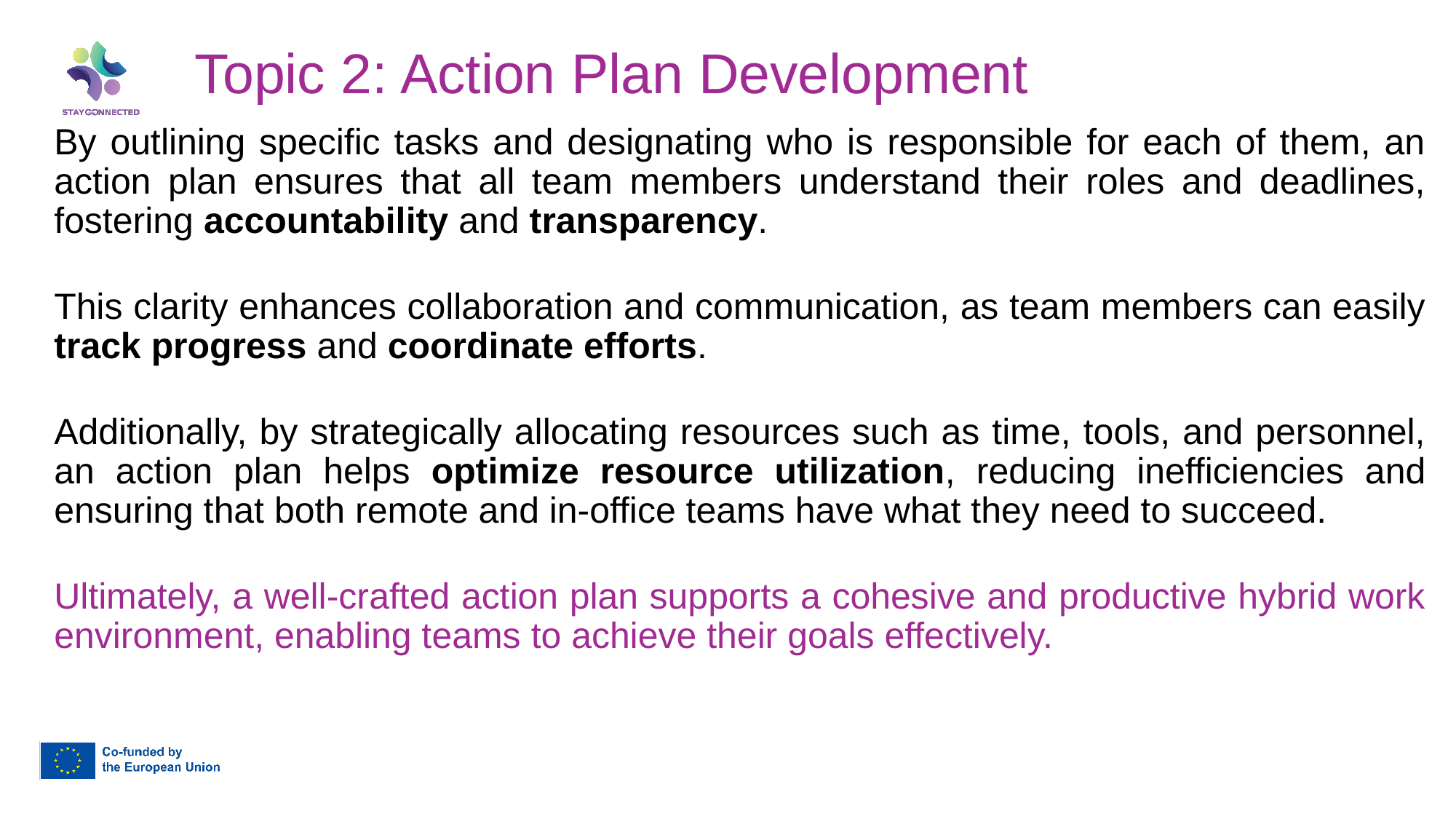

Topic 2: Action Plan Development
By outlining specific tasks and designating who is responsible for each of them, an action plan ensures that all team members understand their roles and deadlines, fostering accountability and transparency.

This clarity enhances collaboration and communication, as team members can easily track progress and coordinate efforts.

Additionally, by strategically allocating resources such as time, tools, and personnel, an action plan helps optimize resource utilization, reducing inefficiencies and ensuring that both remote and in-office teams have what they need to succeed.

Ultimately, a well-crafted action plan supports a cohesive and productive hybrid work environment, enabling teams to achieve their goals effectively.